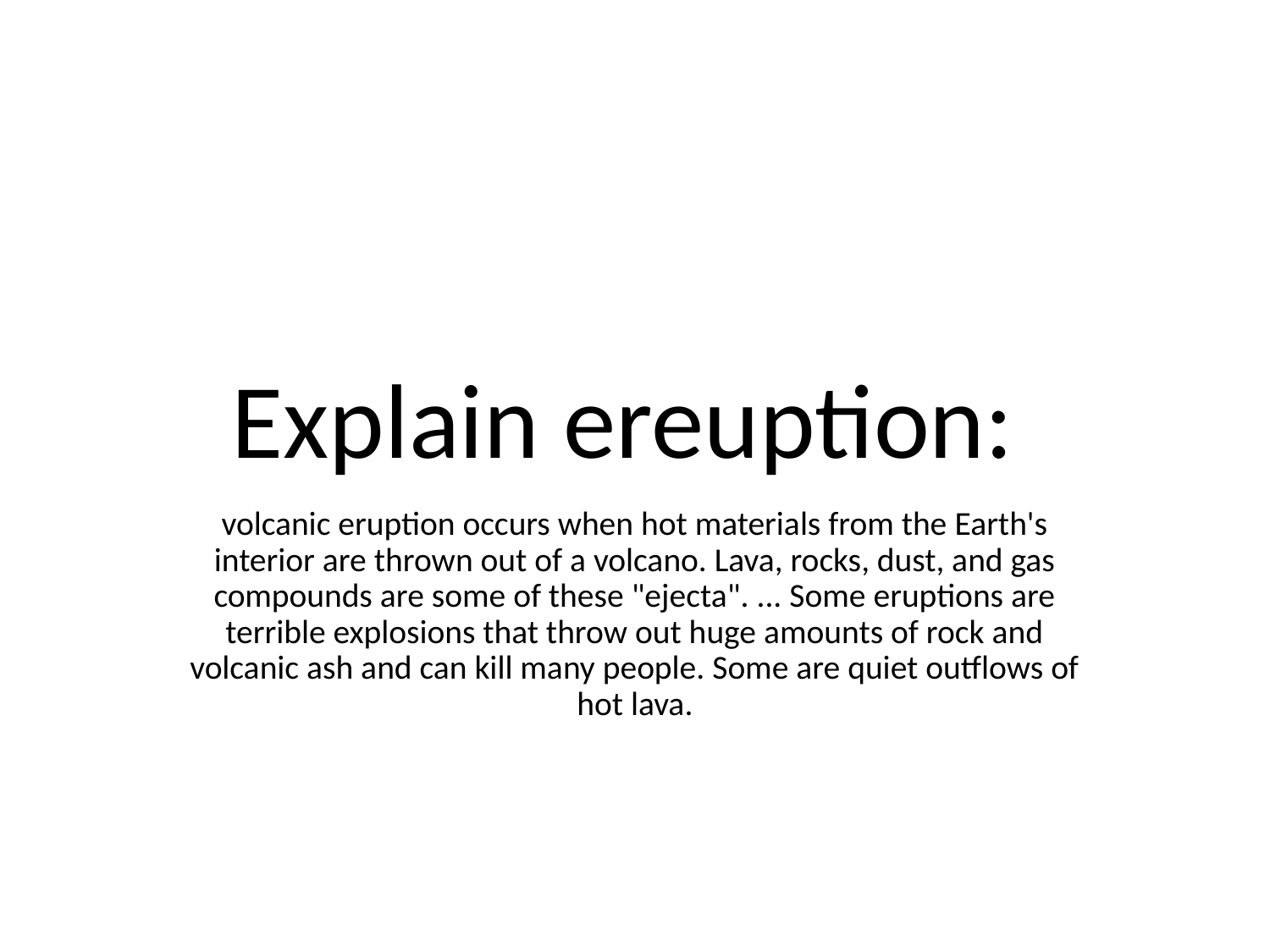

# Explain ereuption:
volcanic eruption occurs when hot materials from the Earth's interior are thrown out of a volcano. Lava, rocks, dust, and gas compounds are some of these "ejecta". ... Some eruptions are terrible explosions that throw out huge amounts of rock and volcanic ash and can kill many people. Some are quiet outflows of hot lava.